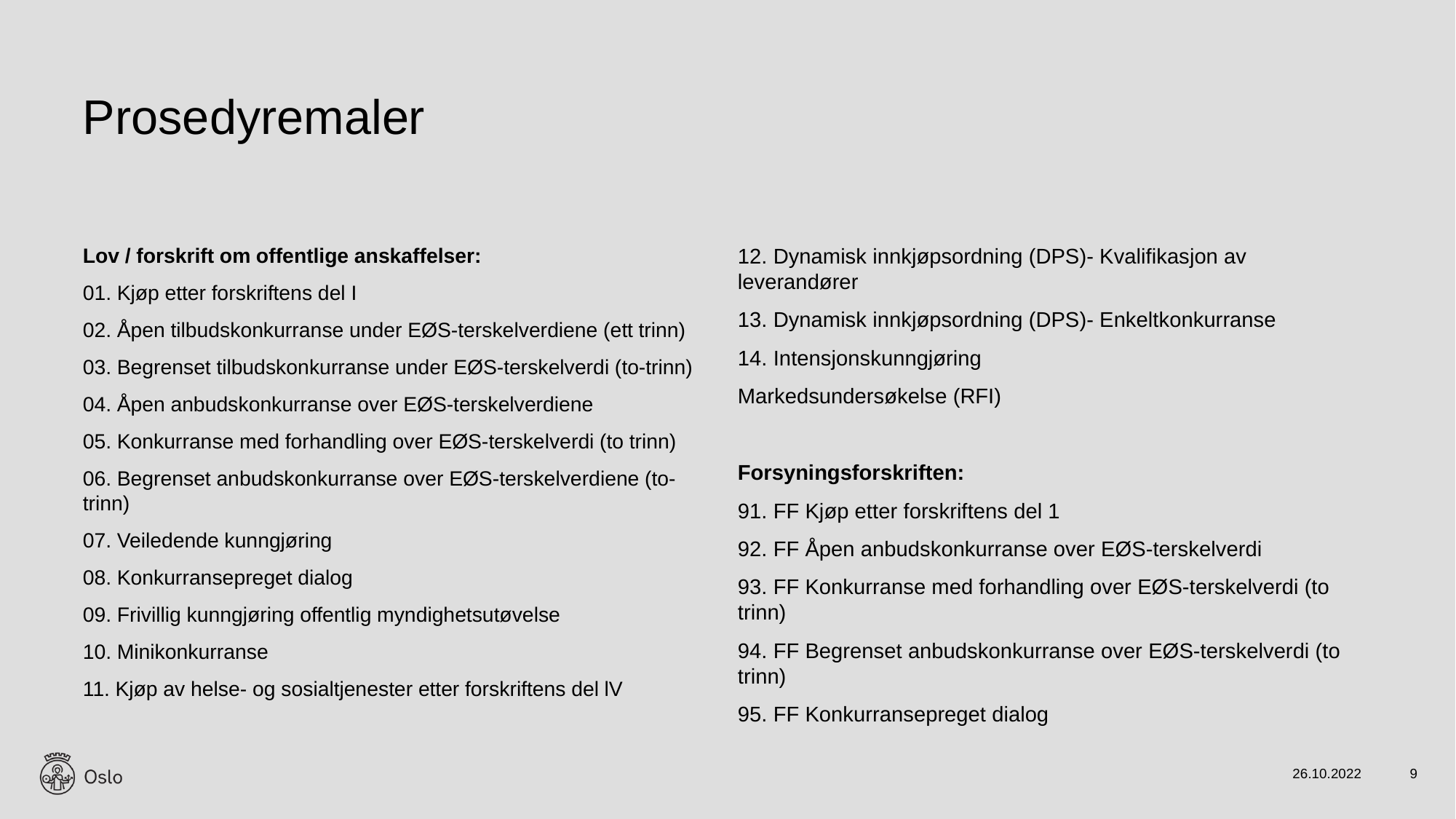

# Prosedyremaler
Lov / forskrift om offentlige anskaffelser:
01. Kjøp etter forskriftens del I
02. Åpen tilbudskonkurranse under EØS-terskelverdiene (ett trinn)
03. Begrenset tilbudskonkurranse under EØS-terskelverdi (to-trinn)
04. Åpen anbudskonkurranse over EØS-terskelverdiene
05. Konkurranse med forhandling over EØS-terskelverdi (to trinn)
06. Begrenset anbudskonkurranse over EØS-terskelverdiene (to-trinn)
07. Veiledende kunngjøring
08. Konkurransepreget dialog
09. Frivillig kunngjøring offentlig myndighetsutøvelse
10. Minikonkurranse
11. Kjøp av helse- og sosialtjenester etter forskriftens del lV

12. Dynamisk innkjøpsordning (DPS)- Kvalifikasjon av leverandører
13. Dynamisk innkjøpsordning (DPS)- Enkeltkonkurranse
14. Intensjonskunngjøring
Markedsundersøkelse (RFI)

Forsyningsforskriften:
91. FF Kjøp etter forskriftens del 1
92. FF Åpen anbudskonkurranse over EØS-terskelverdi
93. FF Konkurranse med forhandling over EØS-terskelverdi (to trinn)
94. FF Begrenset anbudskonkurranse over EØS-terskelverdi (to trinn)
95. FF Konkurransepreget dialog

26.10.2022
9